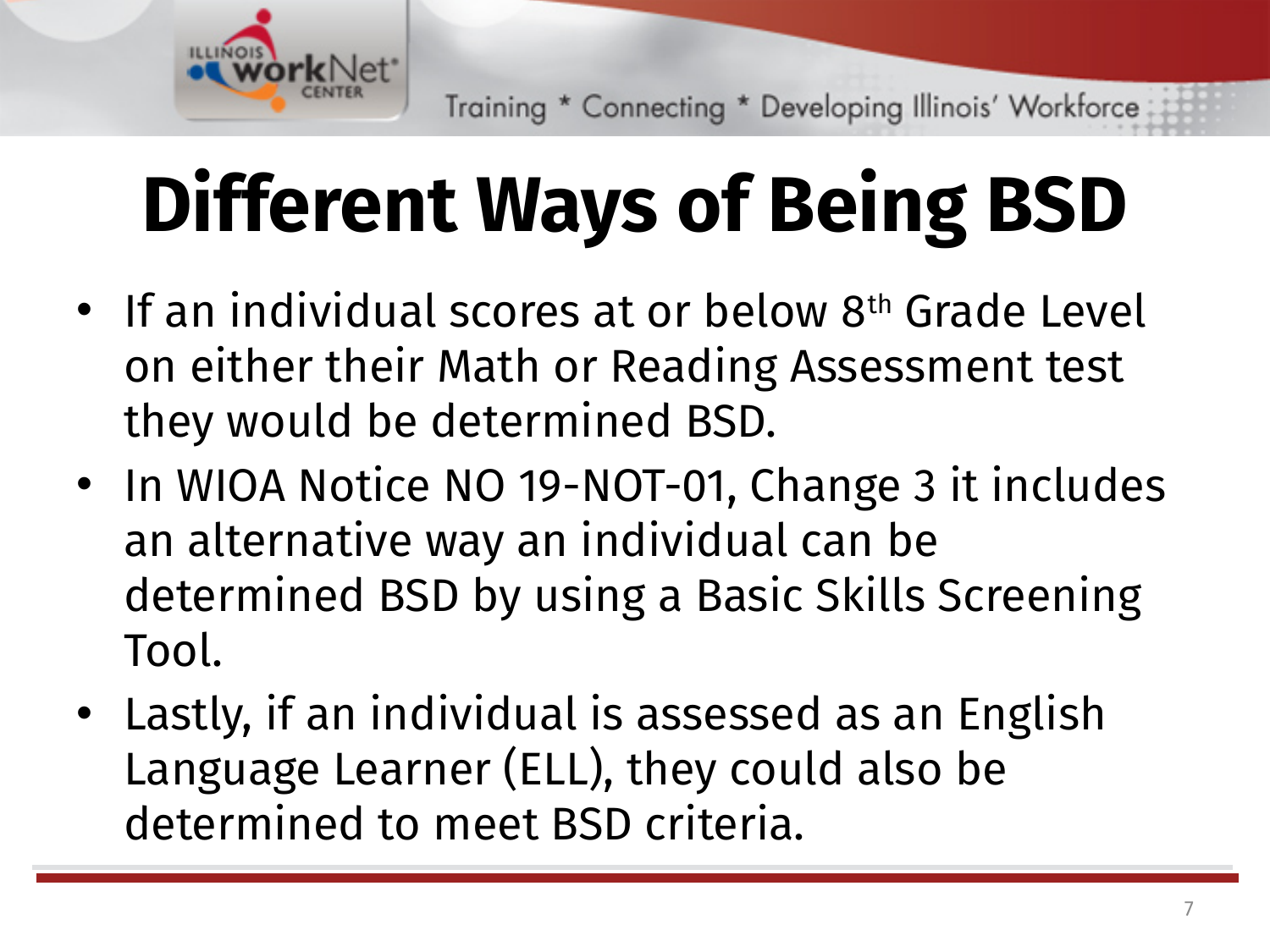

# Different Ways of Being BSD
If an individual scores at or below 8th Grade Level on either their Math or Reading Assessment test they would be determined BSD.
In WIOA Notice NO 19-NOT-01, Change 3 it includes an alternative way an individual can be determined BSD by using a Basic Skills Screening Tool.
Lastly, if an individual is assessed as an English Language Learner (ELL), they could also be determined to meet BSD criteria.

7